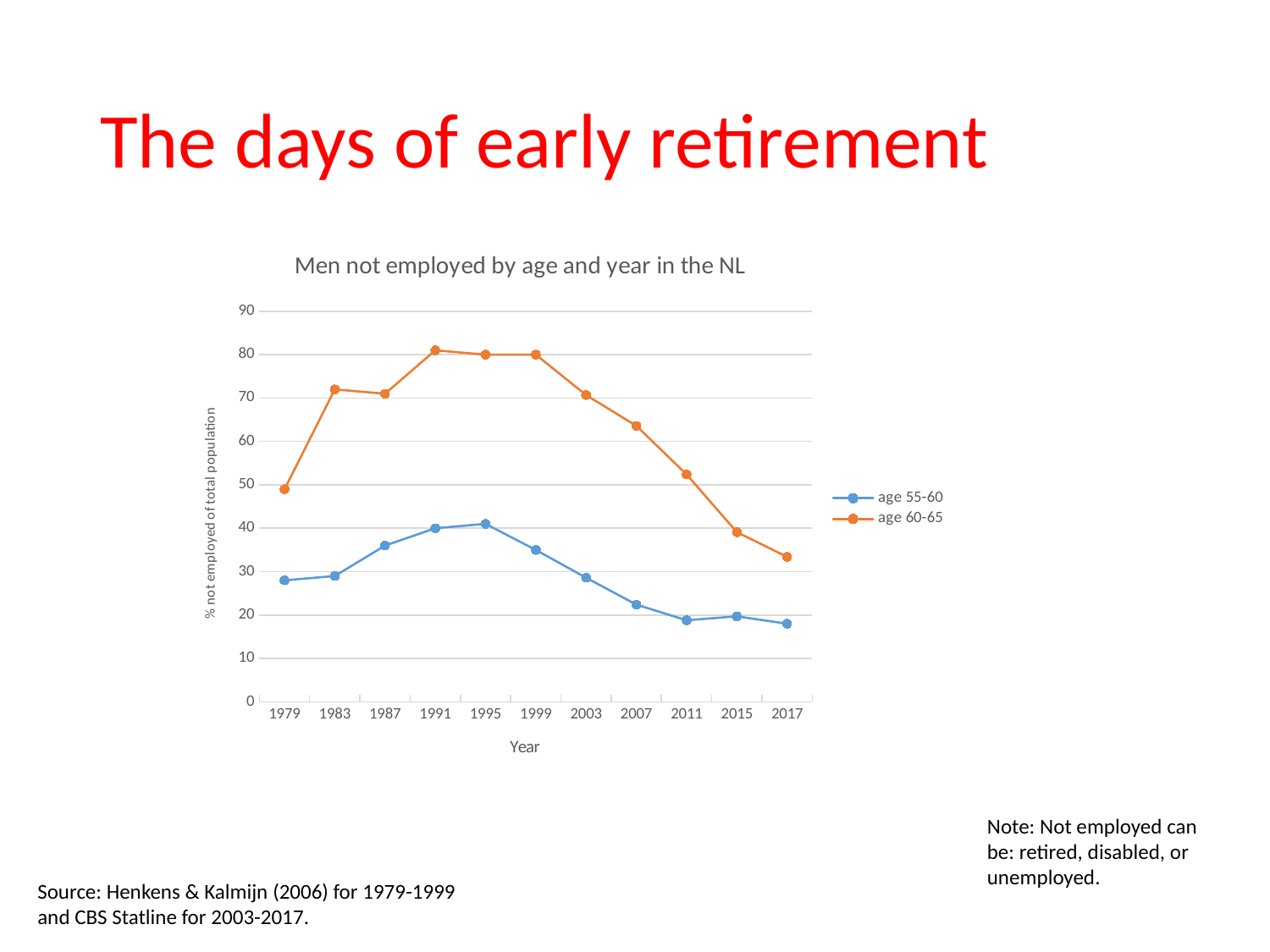

# The days of early retirement

### Chart: Men not employed by age and year in the NL

| Category | age 55-60 | age 60-65 |
|---|---|---|
| 1979 | 28.0 | 49.0 |
| 1983 | 29.0 | 72.0 |
| 1987 | 36.0 | 71.0 |
| 1991 | 40.0 | 81.0 |
| 1995 | 40.99999999999999 | 80.0 |
| 1999 | 35.0 | 80.0 |
| 2003 | 28.599999999999994 | 70.7 |
| 2007 | 22.400000000000006 | 63.6 |
| 2011 | 18.799999999999997 | 52.4 |
| 2015 | 19.700000000000003 | 39.1 |
| 2017 | 18.0 | 33.400000000000006 |
Note: Not employed can be: retired, disabled, or unemployed.
Source: Henkens & Kalmijn (2006) for 1979-1999 and CBS Statline for 2003-2017.